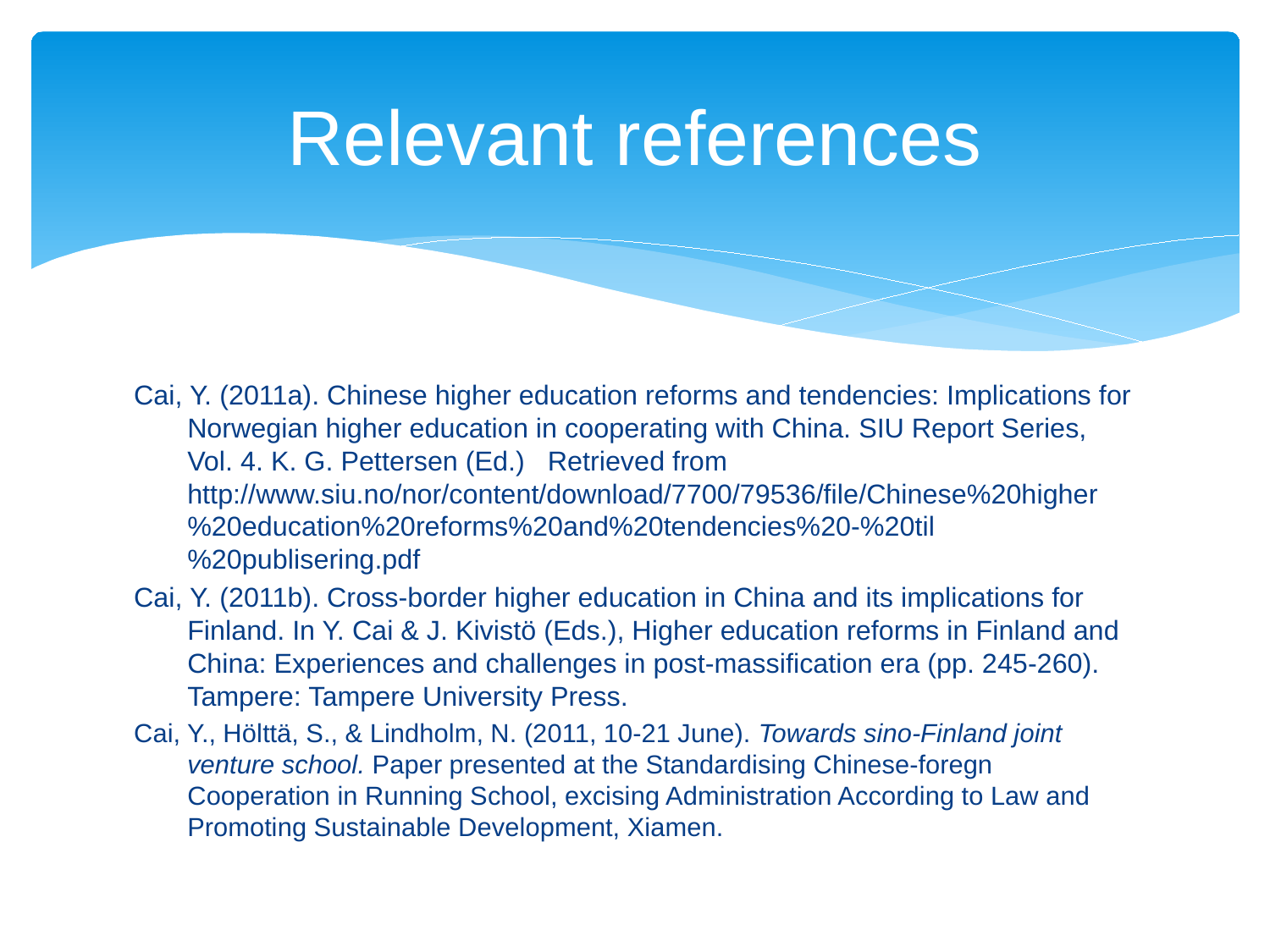

# Relevant references
Cai, Y. (2011a). Chinese higher education reforms and tendencies: Implications for Norwegian higher education in cooperating with China. SIU Report Series, Vol. 4. K. G. Pettersen (Ed.)   Retrieved from http://www.siu.no/nor/content/download/7700/79536/file/Chinese%20higher%20education%20reforms%20and%20tendencies%20-%20til%20publisering.pdf
Cai, Y. (2011b). Cross-border higher education in China and its implications for Finland. In Y. Cai & J. Kivistö (Eds.), Higher education reforms in Finland and China: Experiences and challenges in post-massification era (pp. 245-260). Tampere: Tampere University Press.
Cai, Y., Hölttä, S., & Lindholm, N. (2011, 10-21 June). Towards sino-Finland joint venture school. Paper presented at the Standardising Chinese-foregn Cooperation in Running School, excising Administration According to Law and Promoting Sustainable Development, Xiamen.